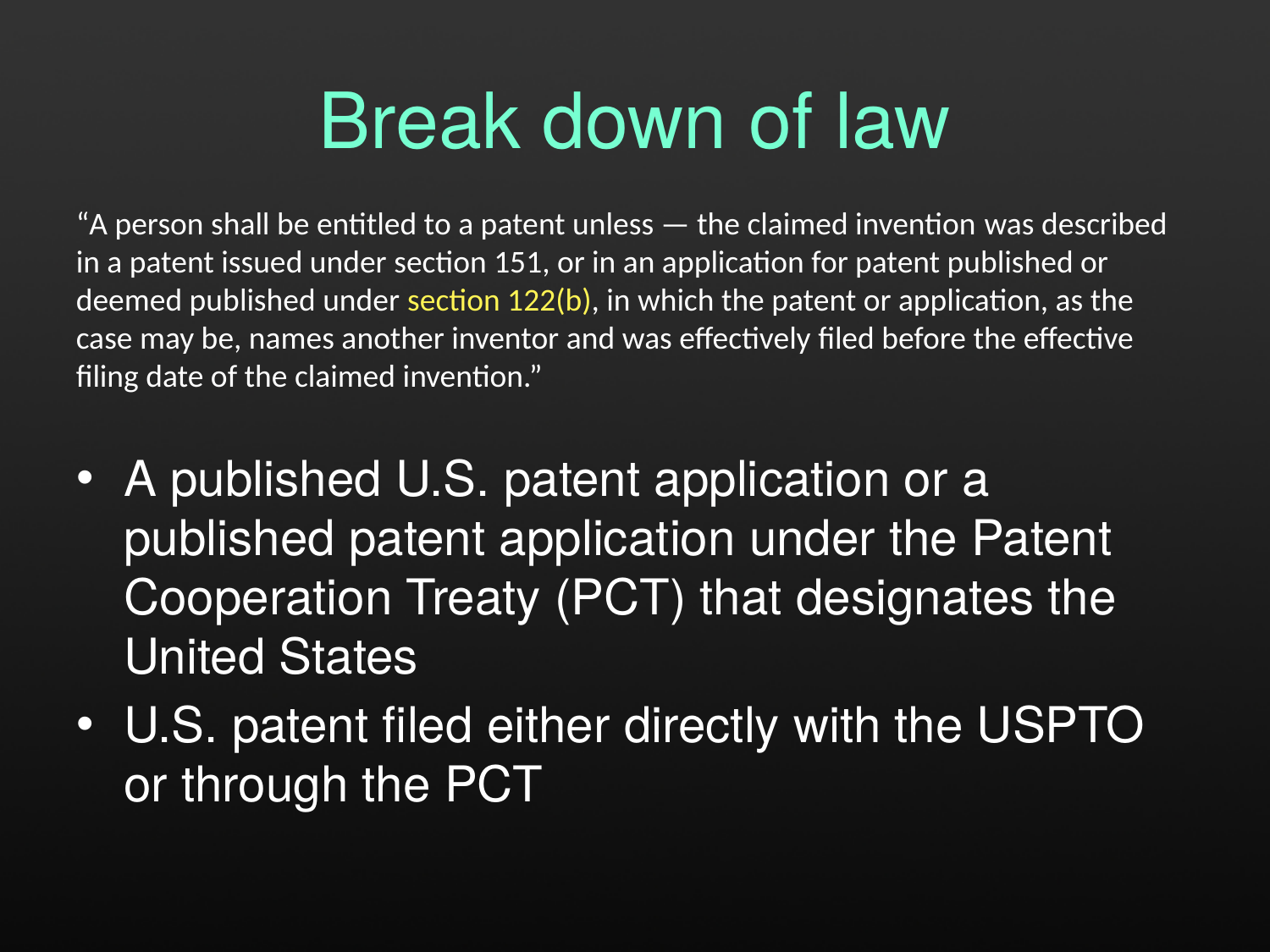

# Break down of law
“A person shall be entitled to a patent unless — the claimed invention was described in a patent issued under section 151, or in an application for patent published or deemed published under section 122(b), in which the patent or application, as the case may be, names another inventor and was effectively filed before the effective filing date of the claimed invention.”
A published U.S. patent application or a published patent application under the Patent Cooperation Treaty (PCT) that designates the United States
U.S. patent filed either directly with the USPTO or through the PCT